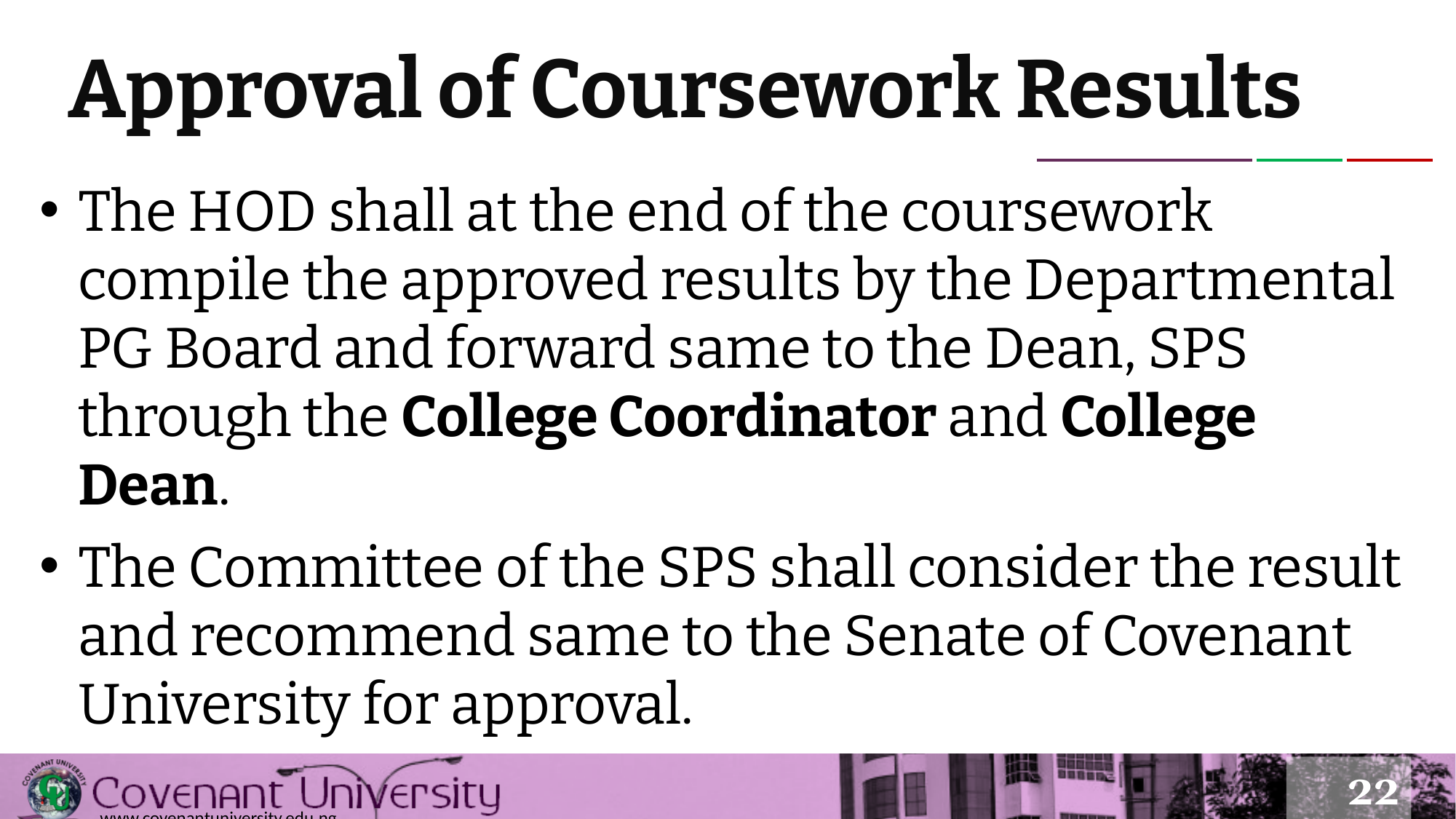

# Approval of Coursework Results
The HOD shall at the end of the coursework compile the approved results by the Departmental PG Board and forward same to the Dean, SPS through the College Coordinator and College Dean.
The Committee of the SPS shall consider the result and recommend same to the Senate of Covenant University for approval.